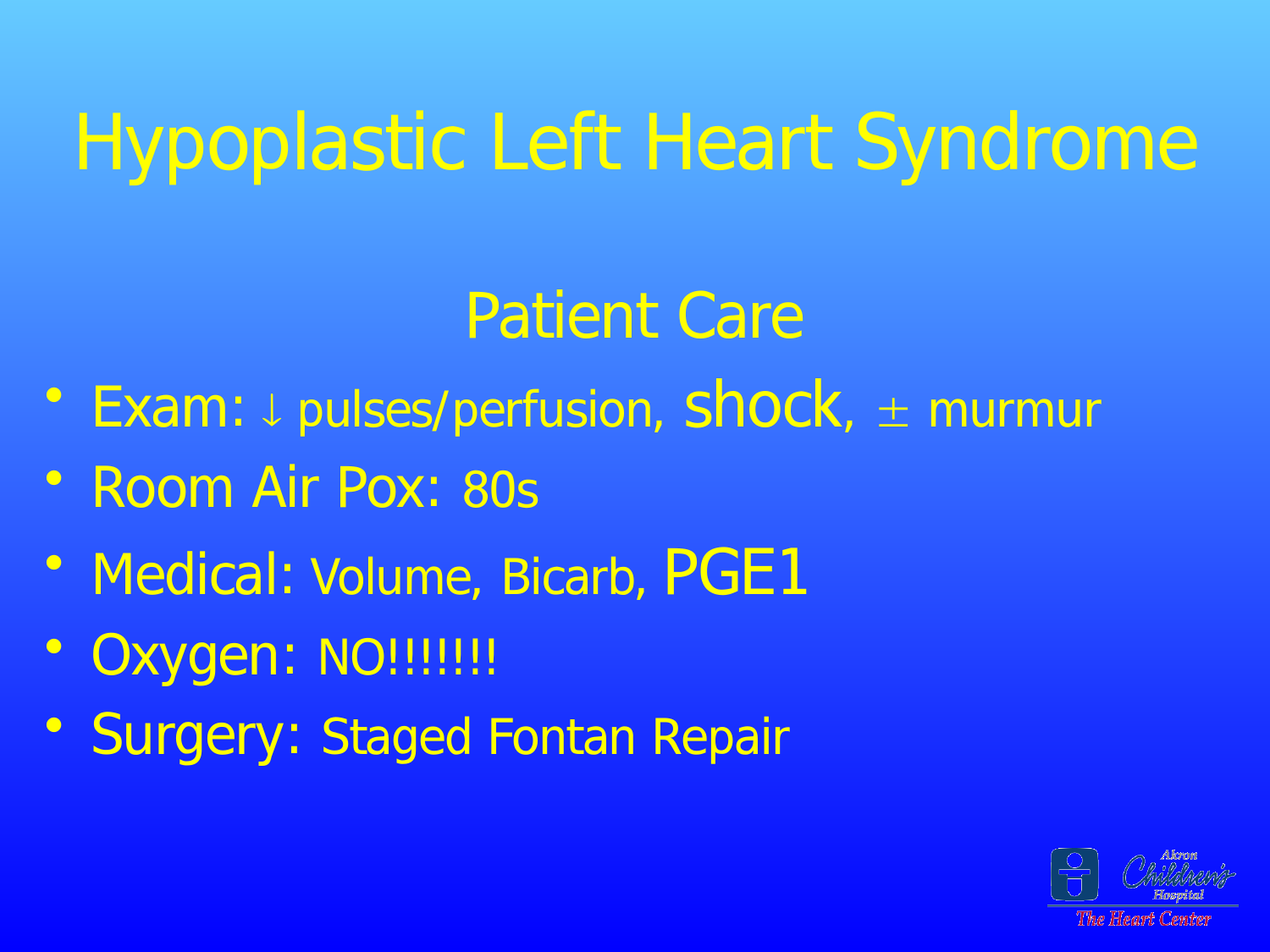

# Hypoplastic Left Heart Syndrome
Patient Care
Exam: ↓ pulses/perfusion, shock, ± murmur
Room Air Pox: 80s
Medical: Volume, Bicarb, PGE1
Oxygen: NO!!!!!!!
Surgery: Staged Fontan Repair